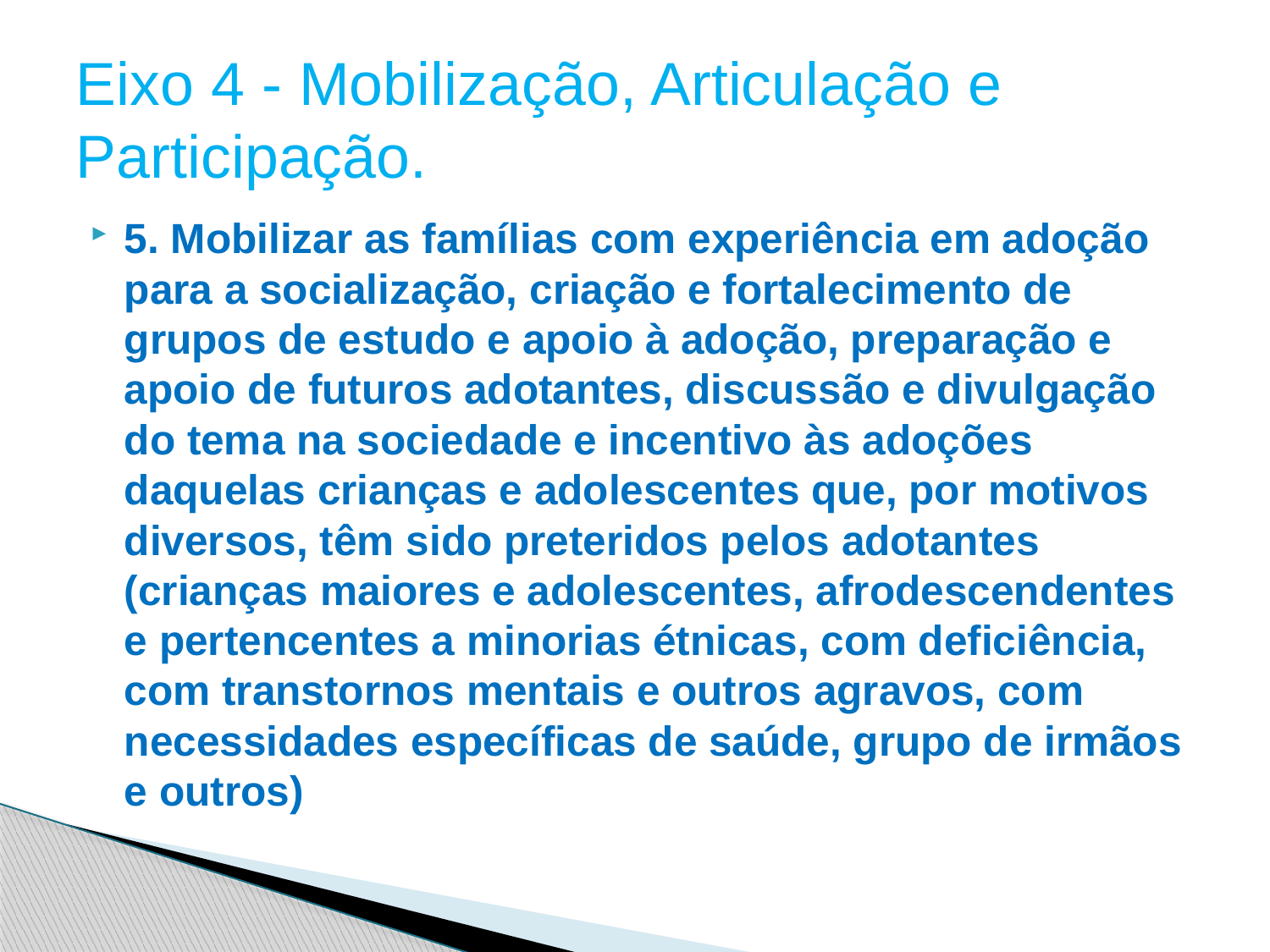

# Eixo 4 - Mobilização, Articulação e Participação.
5. Mobilizar as famílias com experiência em adoção para a socialização, criação e fortalecimento de grupos de estudo e apoio à adoção, preparação e apoio de futuros adotantes, discussão e divulgação do tema na sociedade e incentivo às adoções daquelas crianças e adolescentes que, por motivos diversos, têm sido preteridos pelos adotantes (crianças maiores e adolescentes, afrodescendentes e pertencentes a minorias étnicas, com deficiência, com transtornos mentais e outros agravos, com necessidades específicas de saúde, grupo de irmãos e outros)